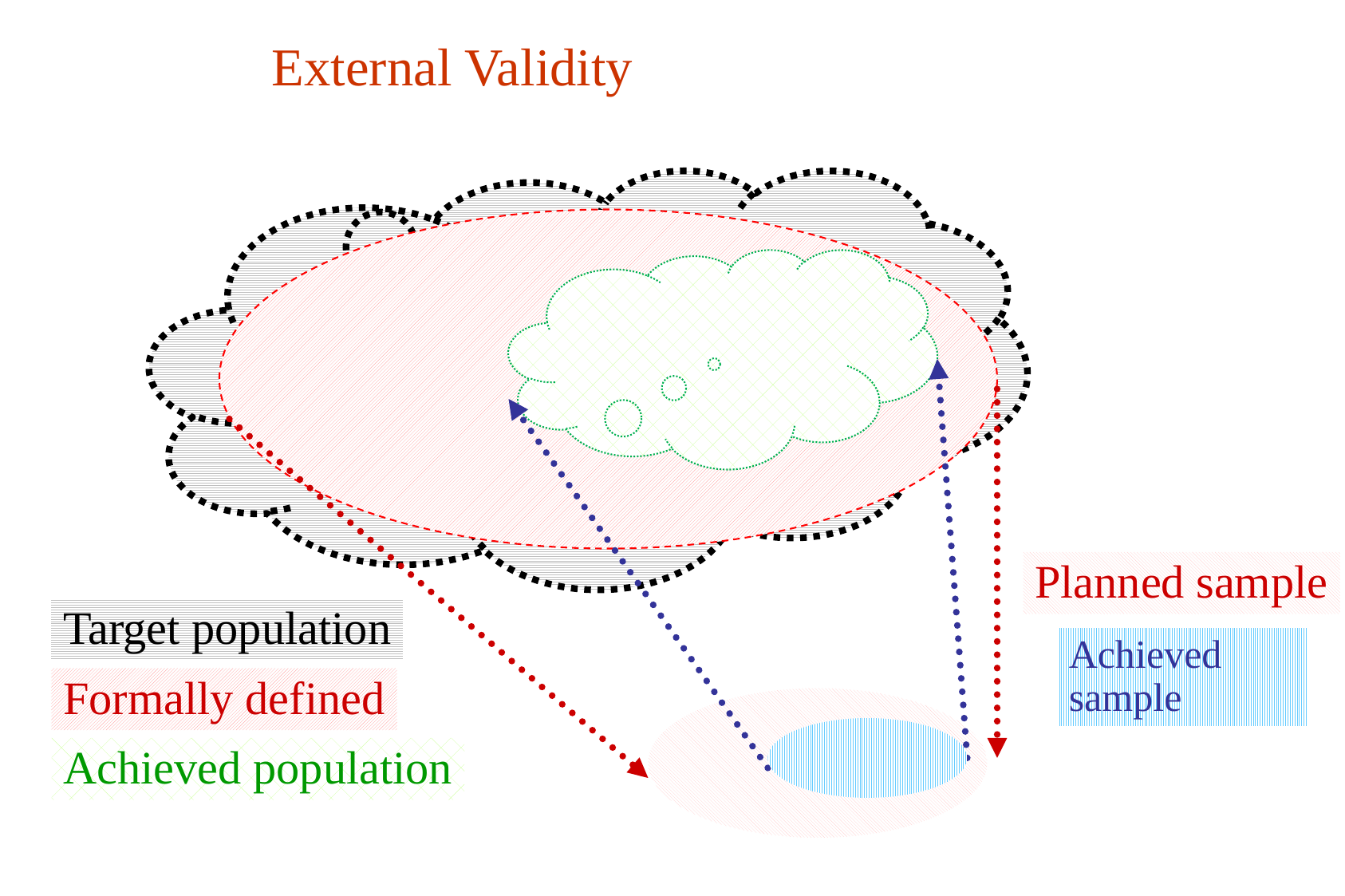

# External Validity

Formally defined

Achieved population

Planned sample

Target population
Achieved sample

CK Farn, CYCU
26